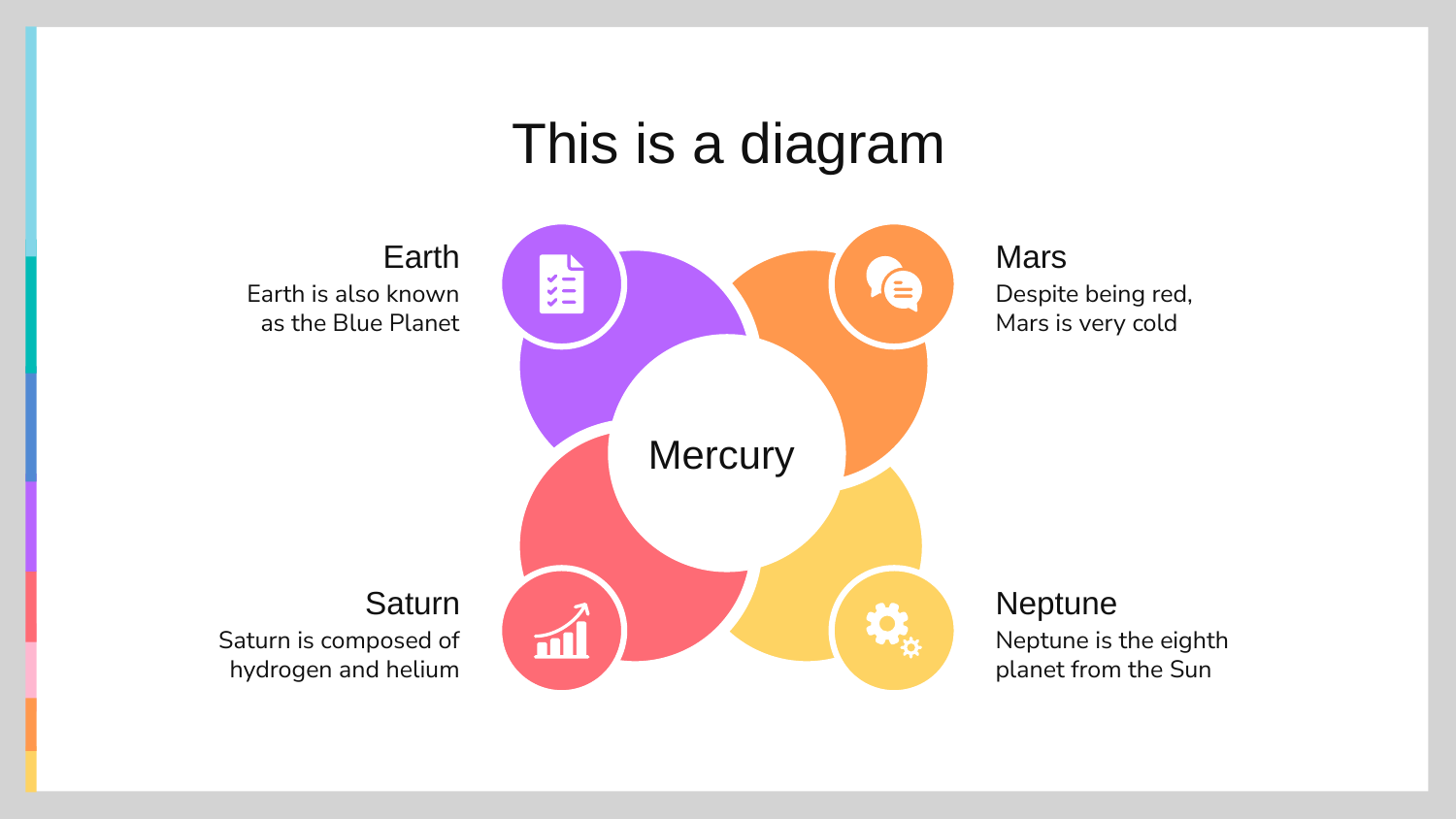

# This is a diagram

Mars
Earth

Despite being red, Mars is very cold
Earth is also known as the Blue Planet

Mercury

Neptune
Saturn

Saturn is composed of hydrogen and helium
Neptune is the eighth planet from the Sun